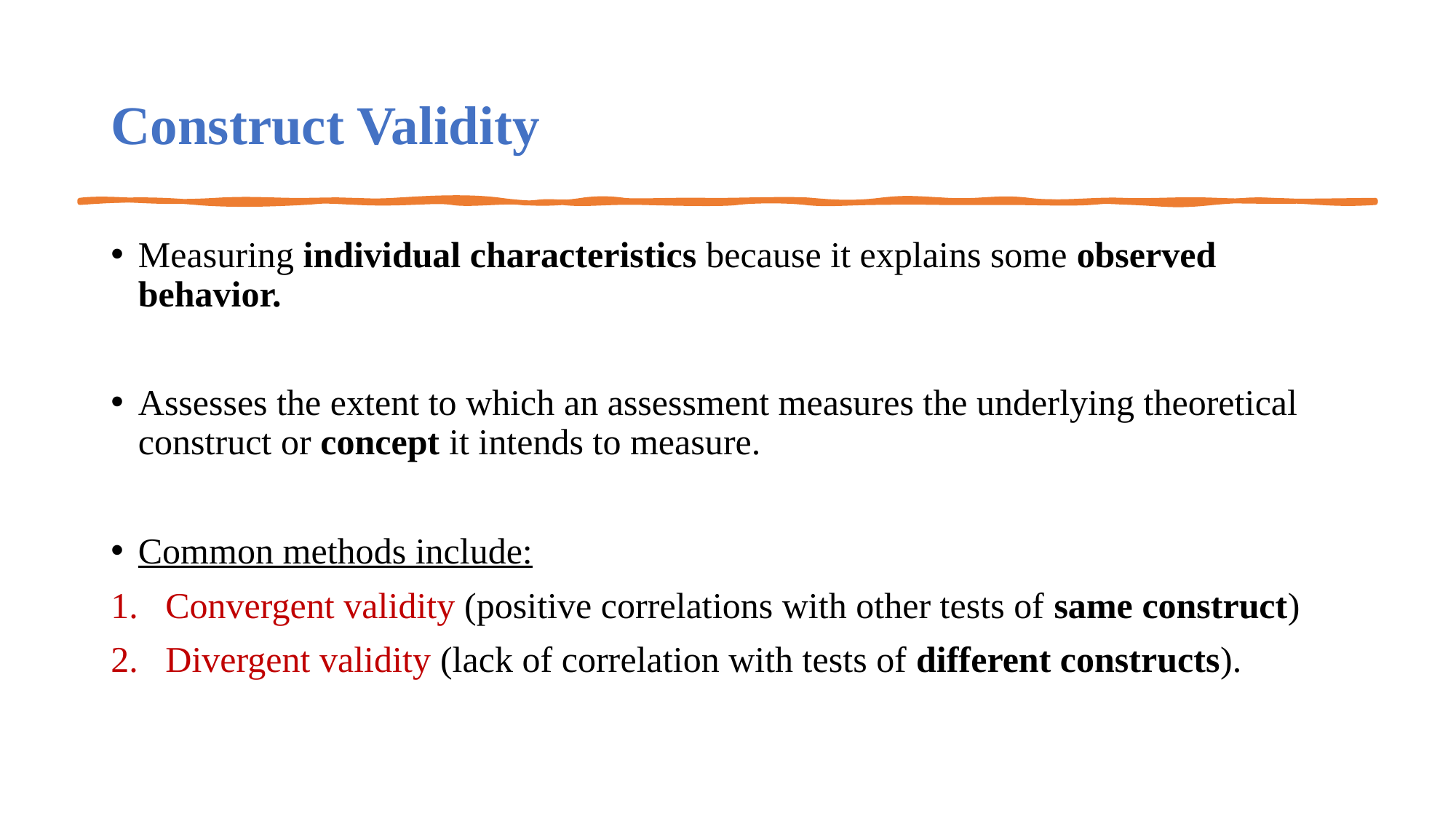

# Construct Validity

Measuring individual characteristics because it explains some observed behavior.

Assesses the extent to which an assessment measures the underlying theoretical construct or concept it intends to measure.

Common methods include:
Convergent validity (positive correlations with other tests of same construct)
Divergent validity (lack of correlation with tests of different constructs).